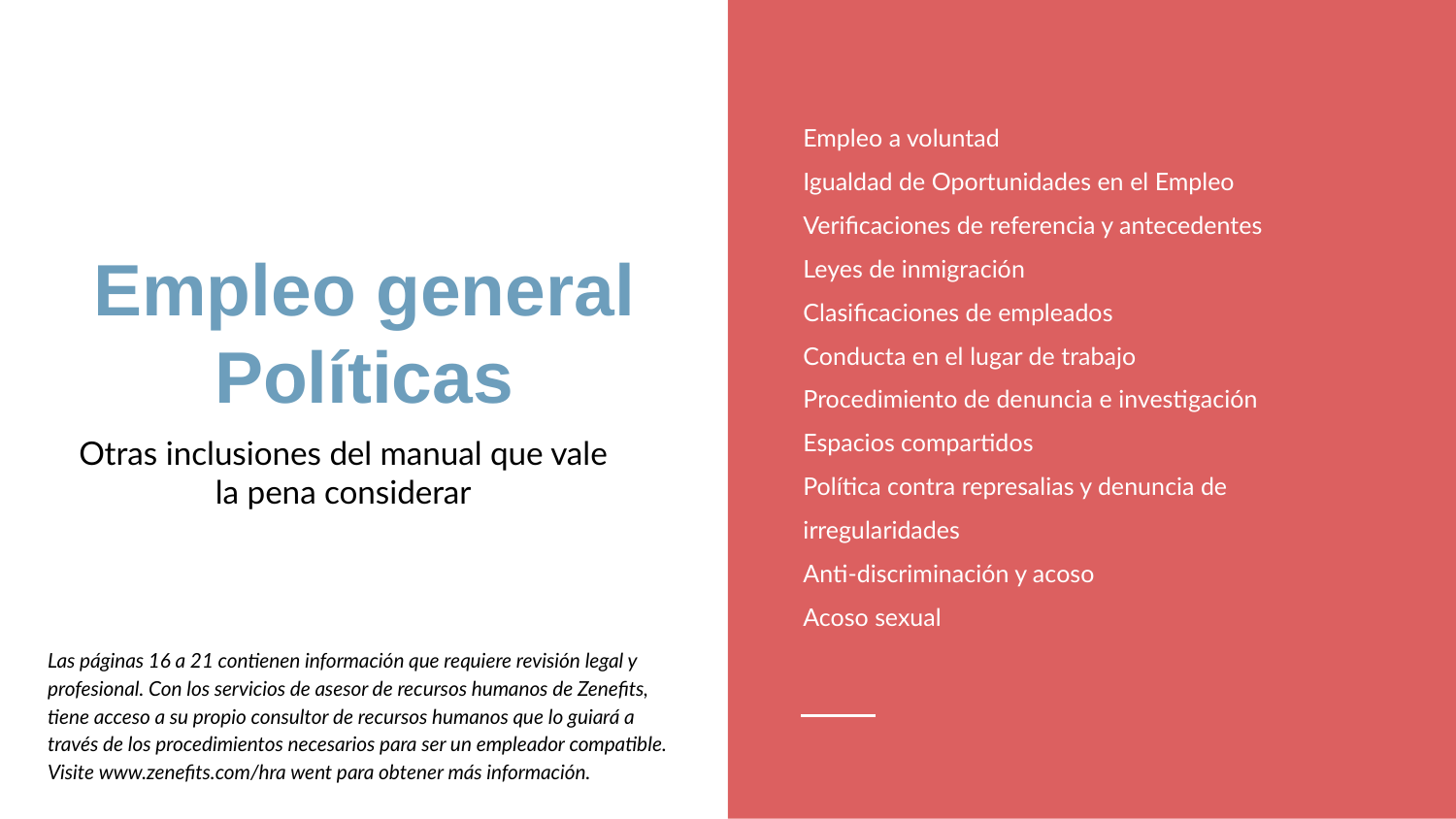

Empleo a voluntad
Igualdad de Oportunidades en el Empleo
Verificaciones de referencia y antecedentes
Leyes de inmigración
Clasificaciones de empleados
Conducta en el lugar de trabajo
Procedimiento de denuncia e investigación
Espacios compartidos
Política contra represalias y denuncia de irregularidades
Anti-discriminación y acoso
Acoso sexual
# Empleo general Políticas
Otras inclusiones del manual que vale la pena considerar
Las páginas 16 a 21 contienen información que requiere revisión legal y profesional. Con los servicios de asesor de recursos humanos de Zenefits, tiene acceso a su propio consultor de recursos humanos que lo guiará a través de los procedimientos necesarios para ser un empleador compatible. Visite www.zenefits.com/hra went para obtener más información.